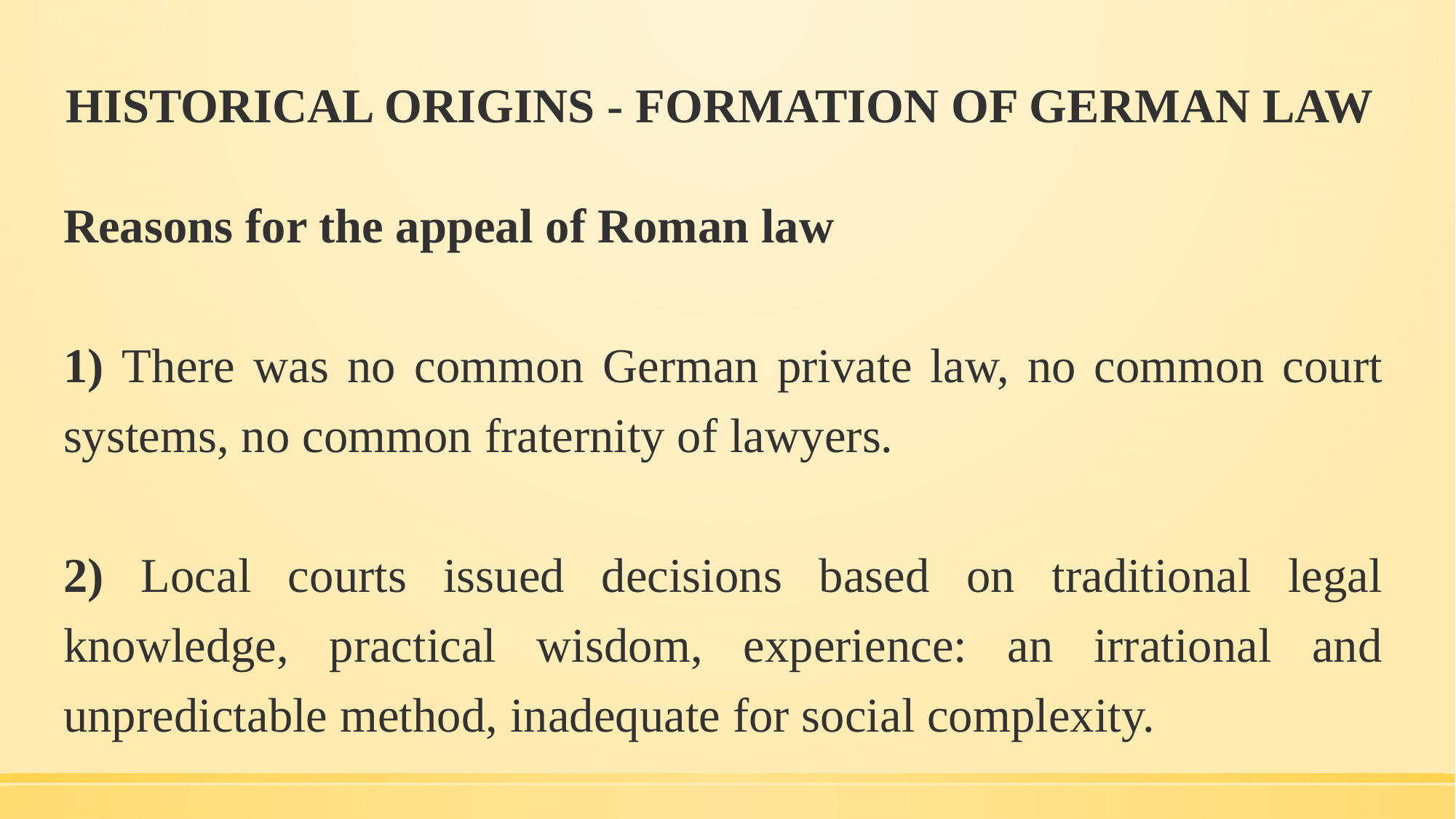

# HISTORICAL ORIGINS - FORMATION OF GERMAN LAW
Reasons for the appeal of Roman law

1) There was no common German private law, no common court systems, no common fraternity of lawyers.

2) Local courts issued decisions based on traditional legal knowledge, practical wisdom, experience: an irrational and unpredictable method, inadequate for social complexity.